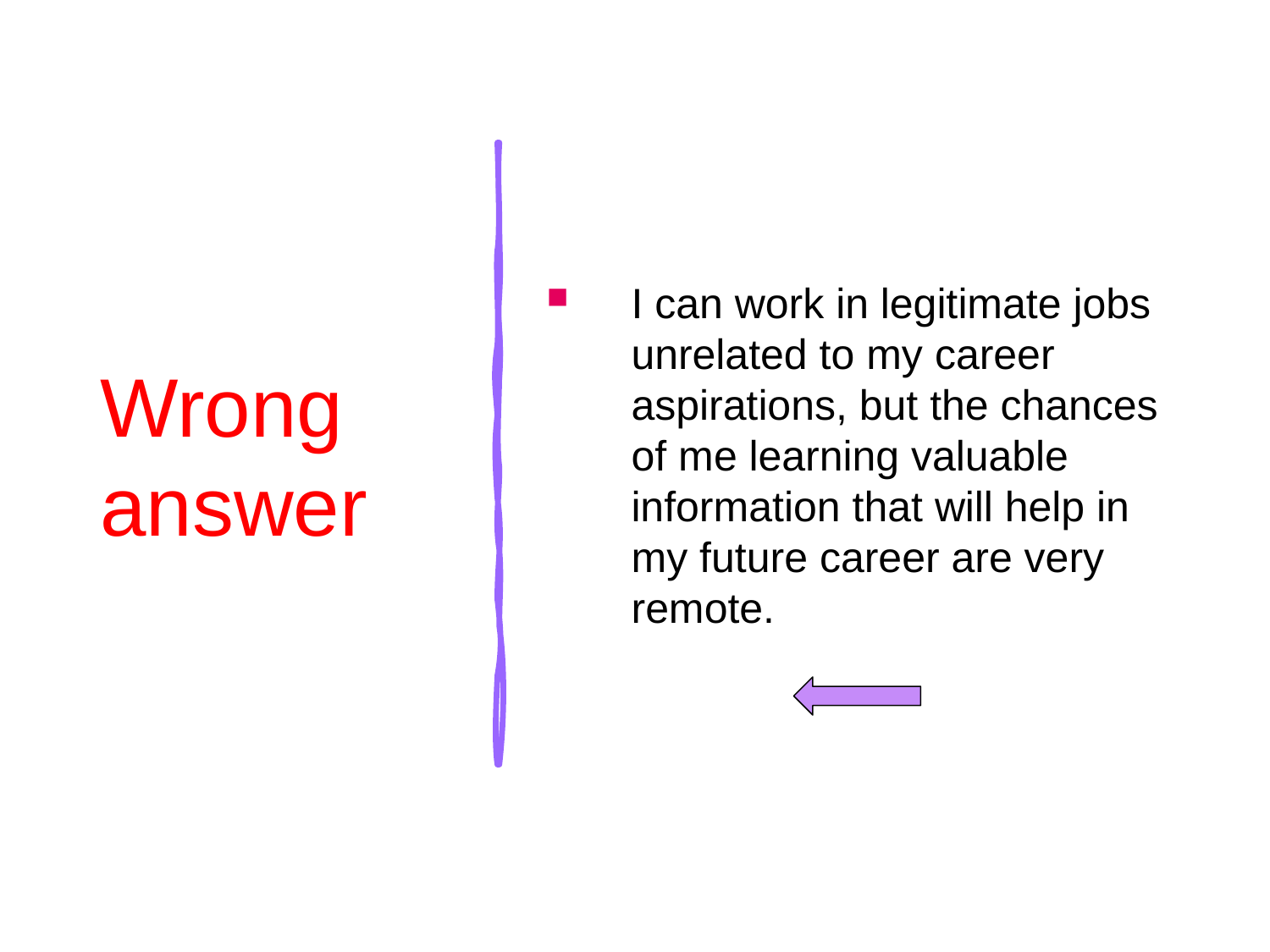

# Wrong answer
I can work in legitimate jobs unrelated to my career aspirations, but the chances of me learning valuable information that will help in my future career are very remote.